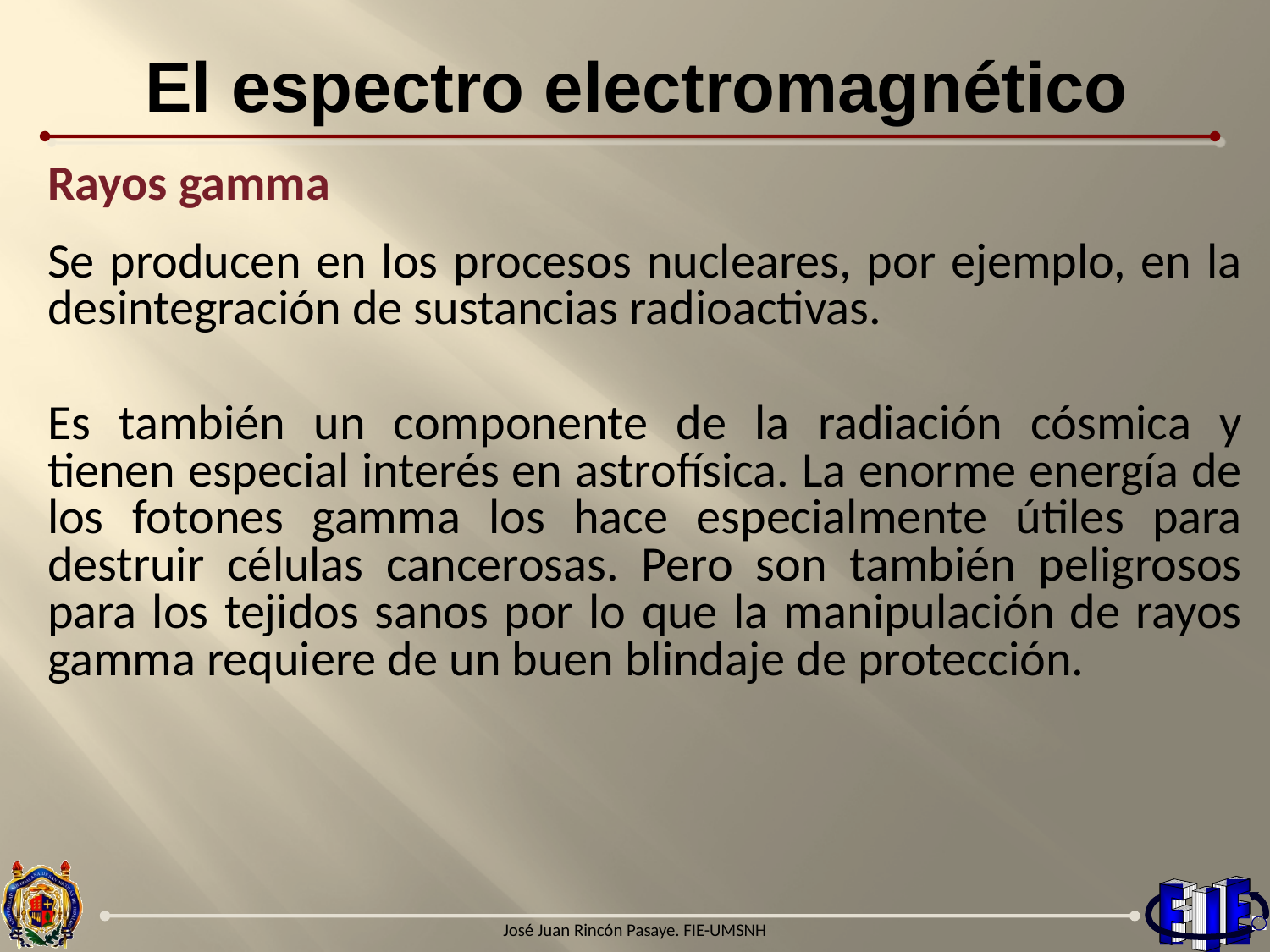

# El espectro electromagnético
Rayos gamma

Se producen en los procesos nucleares, por ejemplo, en la desintegración de sustancias radioactivas.

Es también un componente de la radiación cósmica y tienen especial interés en astrofísica. La enorme energía de los fotones gamma los hace especialmente útiles para destruir células cancerosas. Pero son también peligrosos para los tejidos sanos por lo que la manipulación de rayos gamma requiere de un buen blindaje de protección.
José Juan Rincón Pasaye. FIE-UMSNH